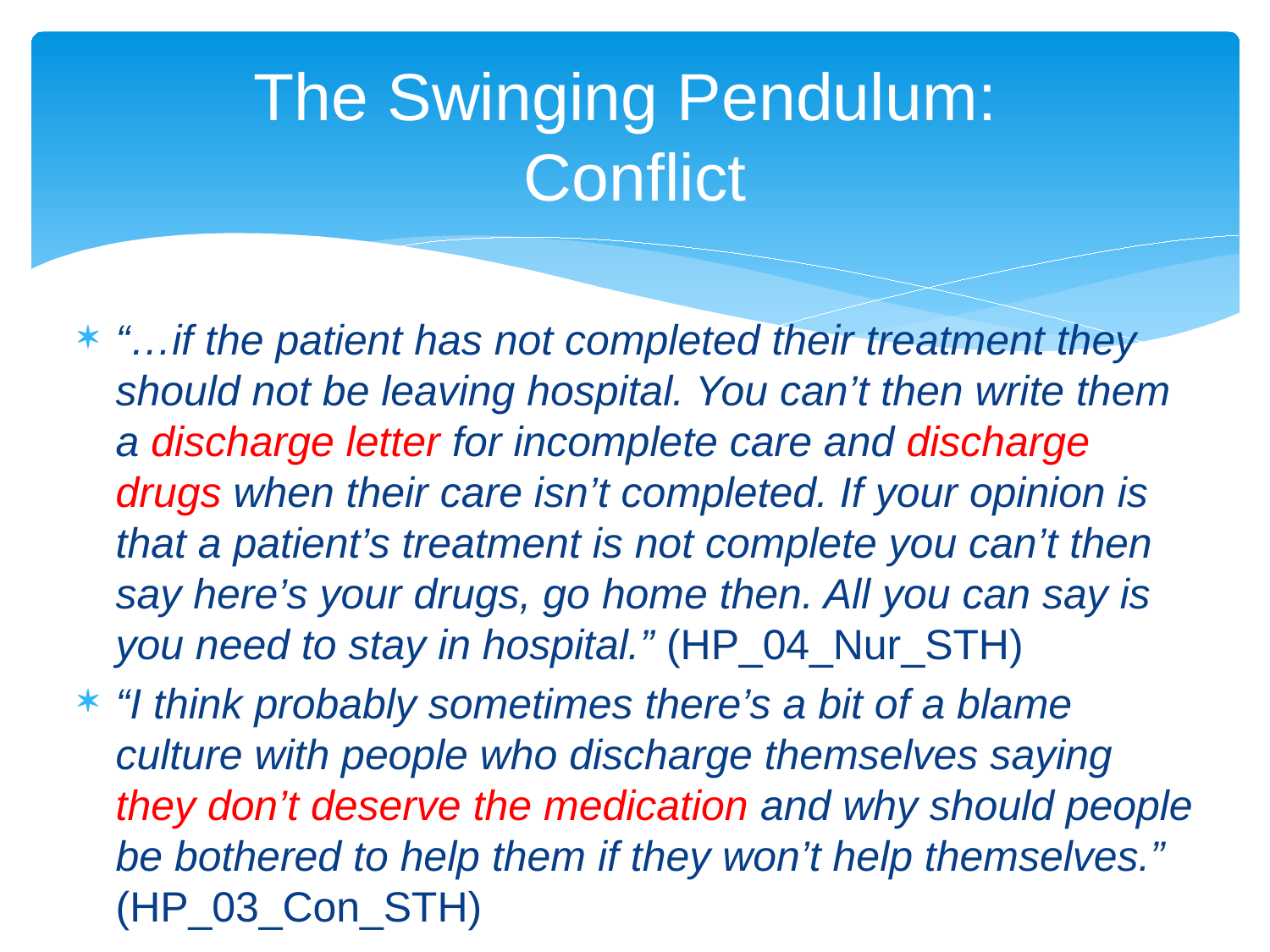

# The Swinging Pendulum: Conflict
“…if the patient has not completed their treatment they should not be leaving hospital. You can’t then write them a discharge letter for incomplete care and discharge drugs when their care isn’t completed. If your opinion is that a patient’s treatment is not complete you can’t then say here’s your drugs, go home then. All you can say is you need to stay in hospital.” (HP_04_Nur_STH)
“I think probably sometimes there’s a bit of a blame culture with people who discharge themselves saying they don’t deserve the medication and why should people be bothered to help them if they won’t help themselves.” (HP_03_Con_STH)